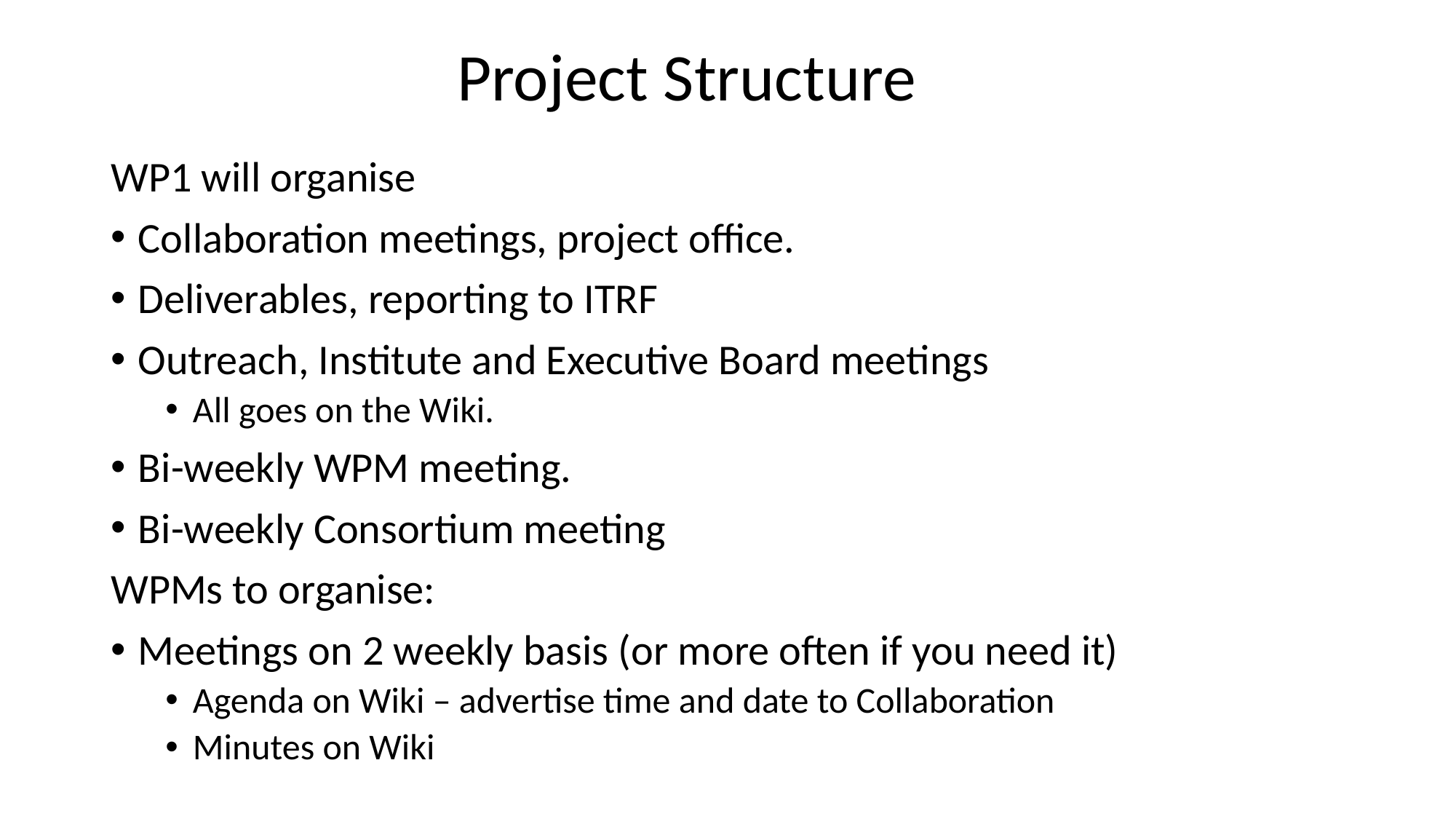

# Project Structure
WP1 will organise
Collaboration meetings, project office.
Deliverables, reporting to ITRF
Outreach, Institute and Executive Board meetings
All goes on the Wiki.
Bi-weekly WPM meeting.
Bi-weekly Consortium meeting
WPMs to organise:
Meetings on 2 weekly basis (or more often if you need it)
Agenda on Wiki – advertise time and date to Collaboration
Minutes on Wiki